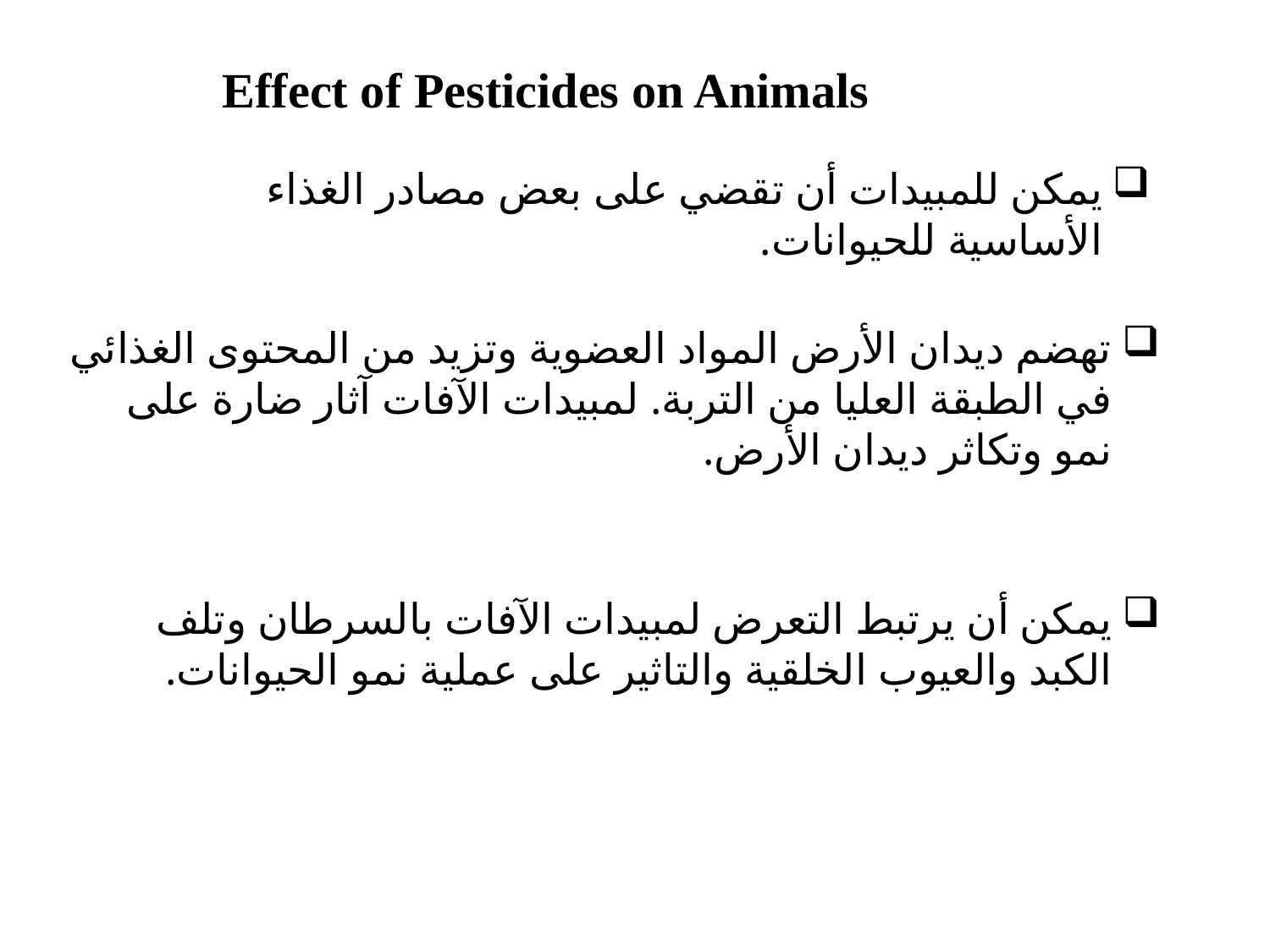

Effect of Pesticides on Animals
يمكن للمبيدات أن تقضي على بعض مصادر الغذاء الأساسية للحيوانات.
تهضم ديدان الأرض المواد العضوية وتزيد من المحتوى الغذائي في الطبقة العليا من التربة. لمبيدات الآفات آثار ضارة على نمو وتكاثر ديدان الأرض.
يمكن أن يرتبط التعرض لمبيدات الآفات بالسرطان وتلف الكبد والعيوب الخلقية والتاثير على عملية نمو الحيوانات.